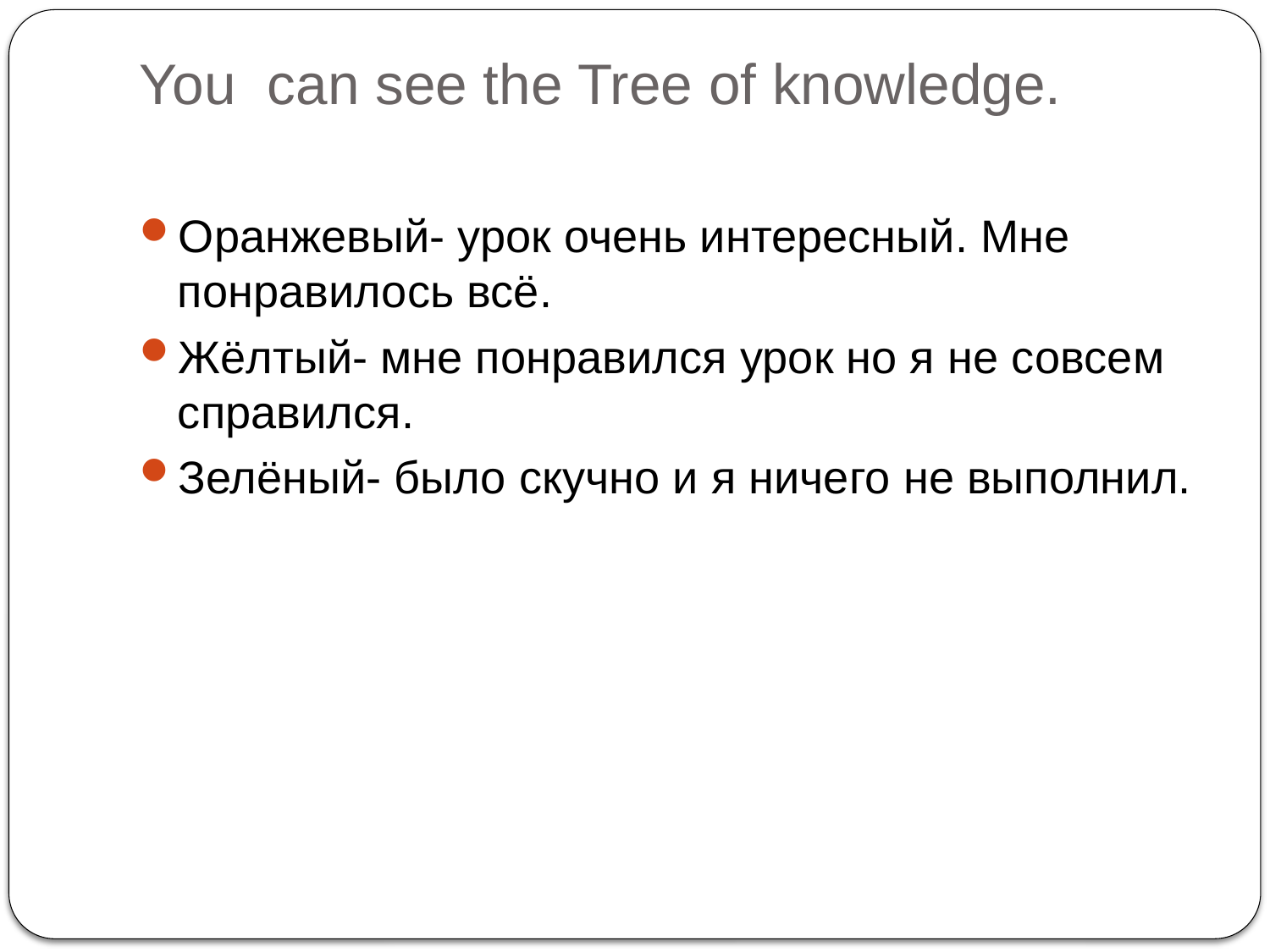

You  can see the Tree of knowledge.
Оранжевый- урок очень интересный. Мне понравилось всё.
Жёлтый- мне понравился урок но я не совсем справился.
Зелёный- было скучно и я ничего не выполнил.